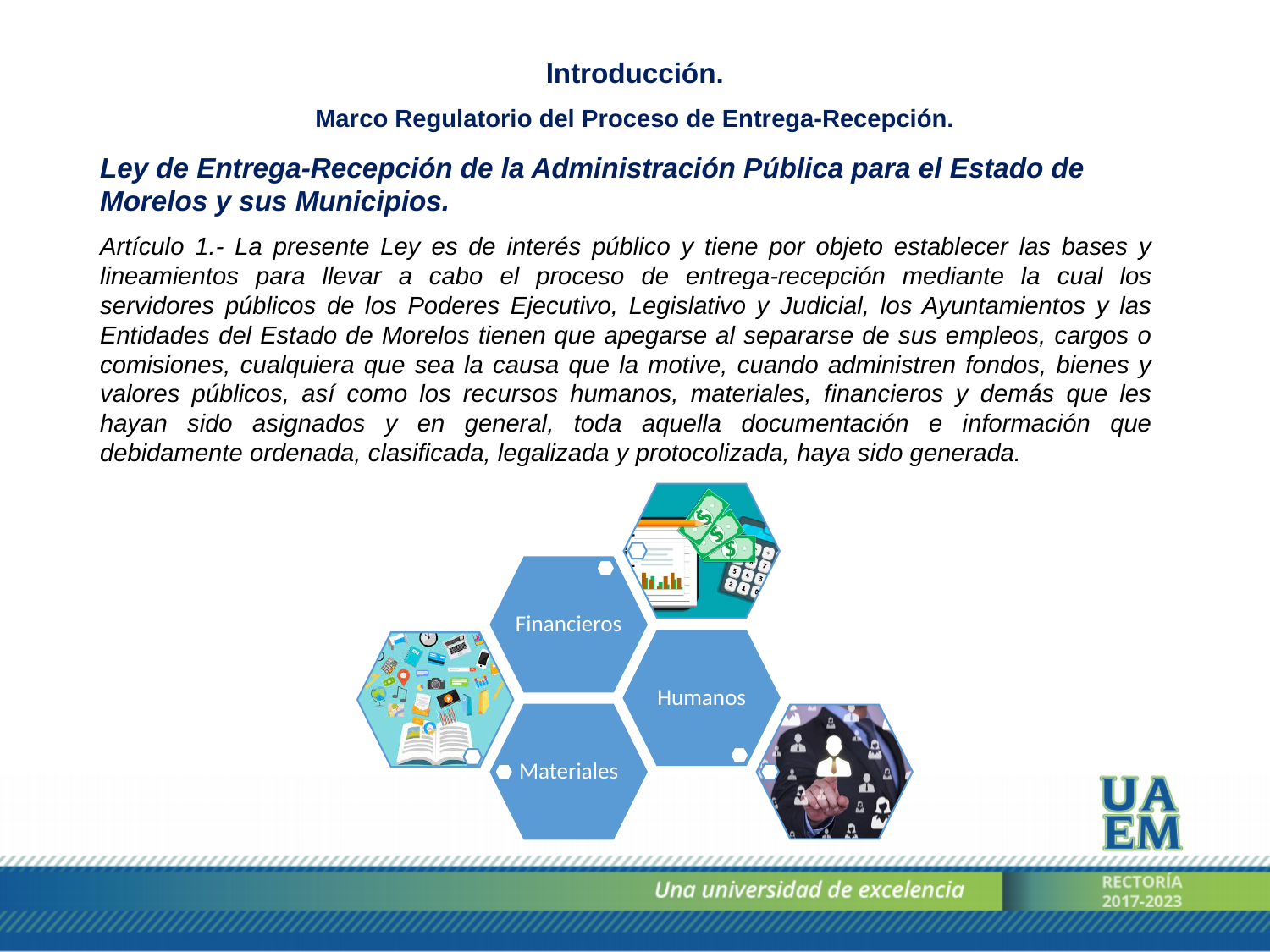

Introducción.
Marco Regulatorio del Proceso de Entrega-Recepción.

Ley de Entrega-Recepción de la Administración Pública para el Estado de Morelos y sus Municipios.

Artículo 1.- La presente Ley es de interés público y tiene por objeto establecer las bases y lineamientos para llevar a cabo el proceso de entrega-recepción mediante la cual los servidores públicos de los Poderes Ejecutivo, Legislativo y Judicial, los Ayuntamientos y las Entidades del Estado de Morelos tienen que apegarse al separarse de sus empleos, cargos o comisiones, cualquiera que sea la causa que la motive, cuando administren fondos, bienes y valores públicos, así como los recursos humanos, materiales, financieros y demás que les hayan sido asignados y en general, toda aquella documentación e información que debidamente ordenada, clasificada, legalizada y protocolizada, haya sido generada.
Materiales
Humanos
Financieros